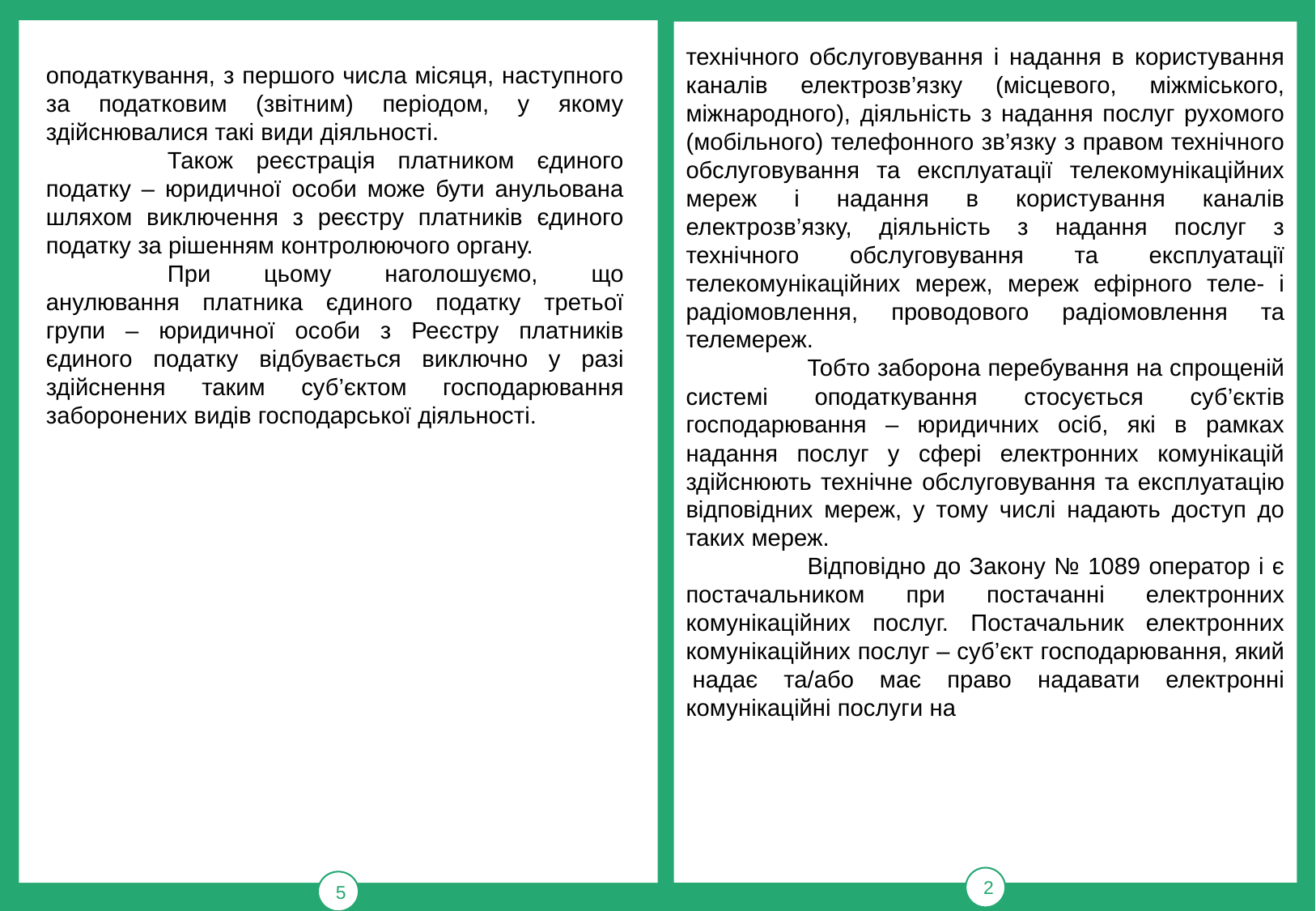

технічного обслуговування і надання в користування каналів електрозв’язку (місцевого, міжміського, міжнародного), діяльність з надання послуг рухомого (мобільного) телефонного зв’язку з правом технічного обслуговування та експлуатації телекомунікаційних мереж і надання в користування каналів електрозв’язку, діяльність з надання послуг з технічного обслуговування та експлуатації телекомунікаційних мереж, мереж ефірного теле- і радіомовлення, проводового радіомовлення та телемереж.
	Тобто заборона перебування на спрощеній системі оподаткування стосується суб’єктів господарювання – юридичних осіб, які в рамках надання послуг у сфері електронних комунікацій здійснюють технічне обслуговування та експлуатацію відповідних мереж, у тому числі надають доступ до таких мереж.
	Відповідно до Закону № 1089 оператор і є постачальником при постачанні електронних комунікаційних послуг. Постачальник електронних комунікаційних послуг ‒ суб’єкт господарювання, який  надає та/або має право надавати електронні комунікаційні послуги на

5

2

оподаткування, з першого числа місяця, наступного за податковим (звітним) періодом, у якому здійснювалися такі види діяльності.
	Також реєстрація платником єдиного податку – юридичної особи може бути анульована шляхом виключення з реєстру платників єдиного податку за рішенням контролюючого органу.
	При цьому наголошуємо, що анулювання платника єдиного податку третьої групи – юридичної особи з Реєстру платників єдиного податку відбувається виключно у разі здійснення таким суб’єктом господарювання заборонених видів господарської діяльності.